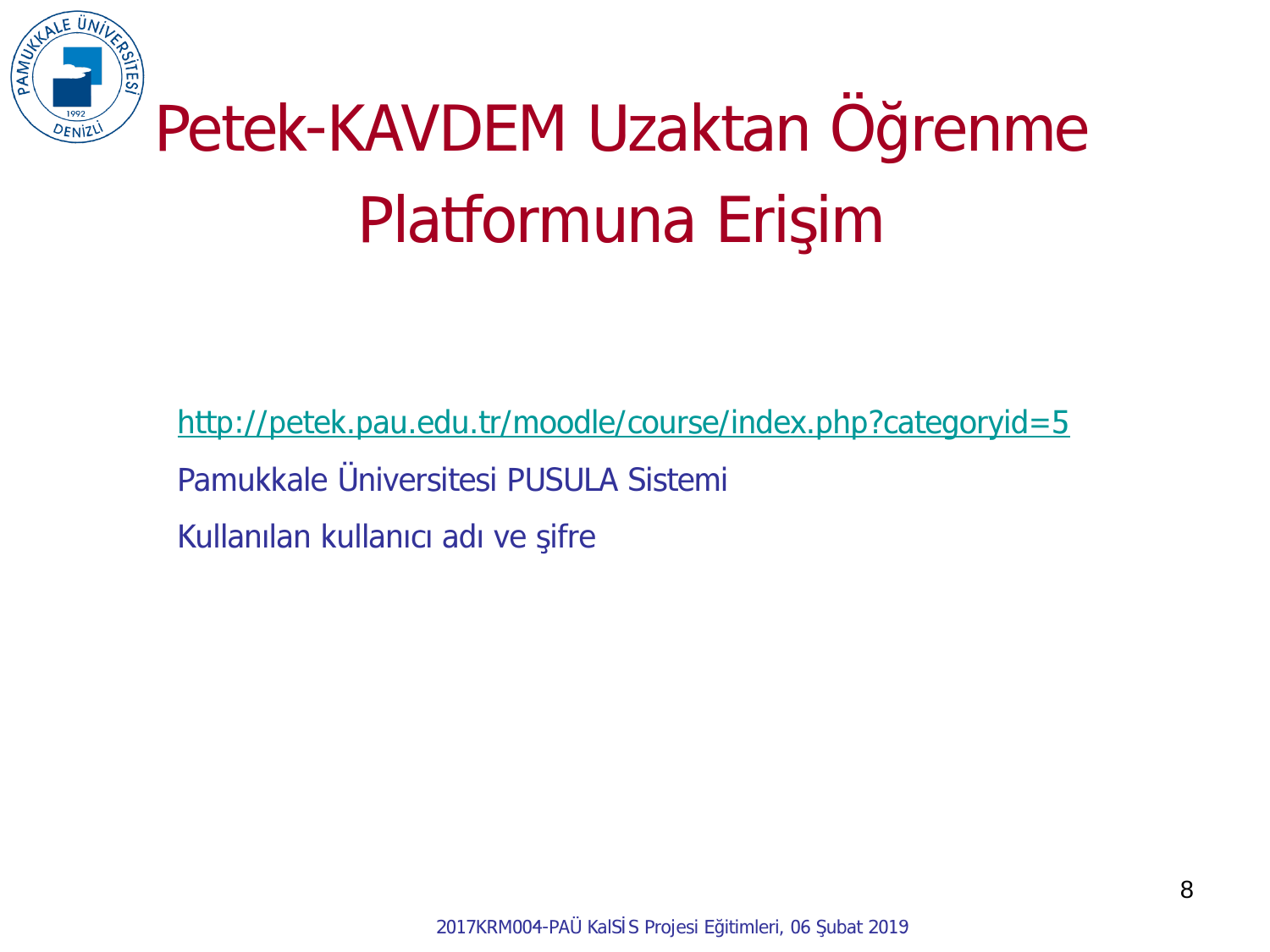

Petek-KAVDEM Uzaktan Öğrenme Platformuna Erişim
http://petek.pau.edu.tr/moodle/course/index.php?categoryid=5
Pamukkale Üniversitesi PUSULA Sistemi
Kullanılan kullanıcı adı ve şifre
8
2017KRM004-PAÜ KalSİS Projesi Eğitimleri, 06 Şubat 2019